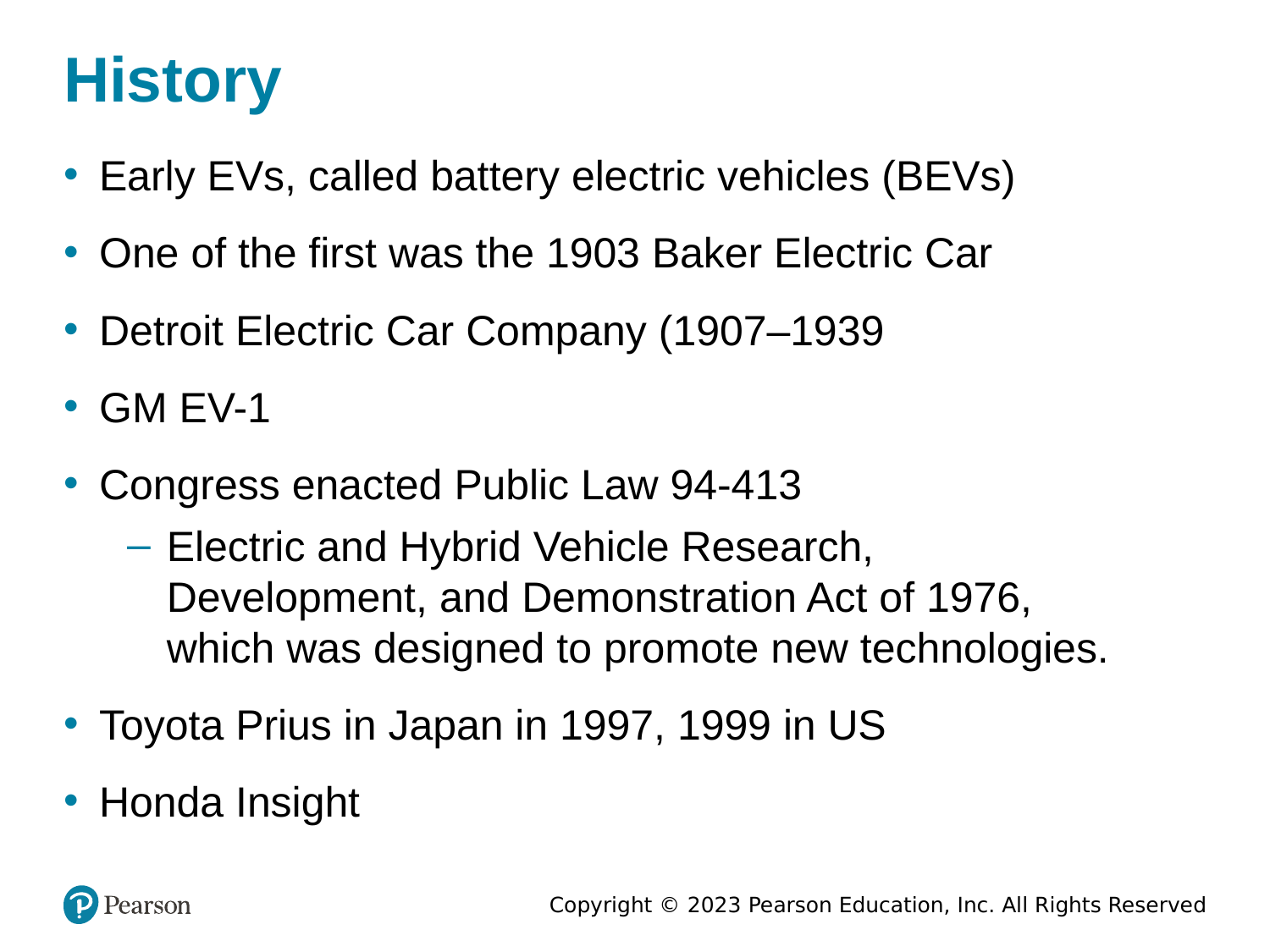

# History
Early EVs, called battery electric vehicles (BEVs)
One of the first was the 1903 Baker Electric Car
Detroit Electric Car Company (1907–1939
GM EV-1
Congress enacted Public Law 94-413
Electric and Hybrid Vehicle Research, Development, and Demonstration Act of 1976, which was designed to promote new technologies.
Toyota Prius in Japan in 1997, 1999 in US
Honda Insight